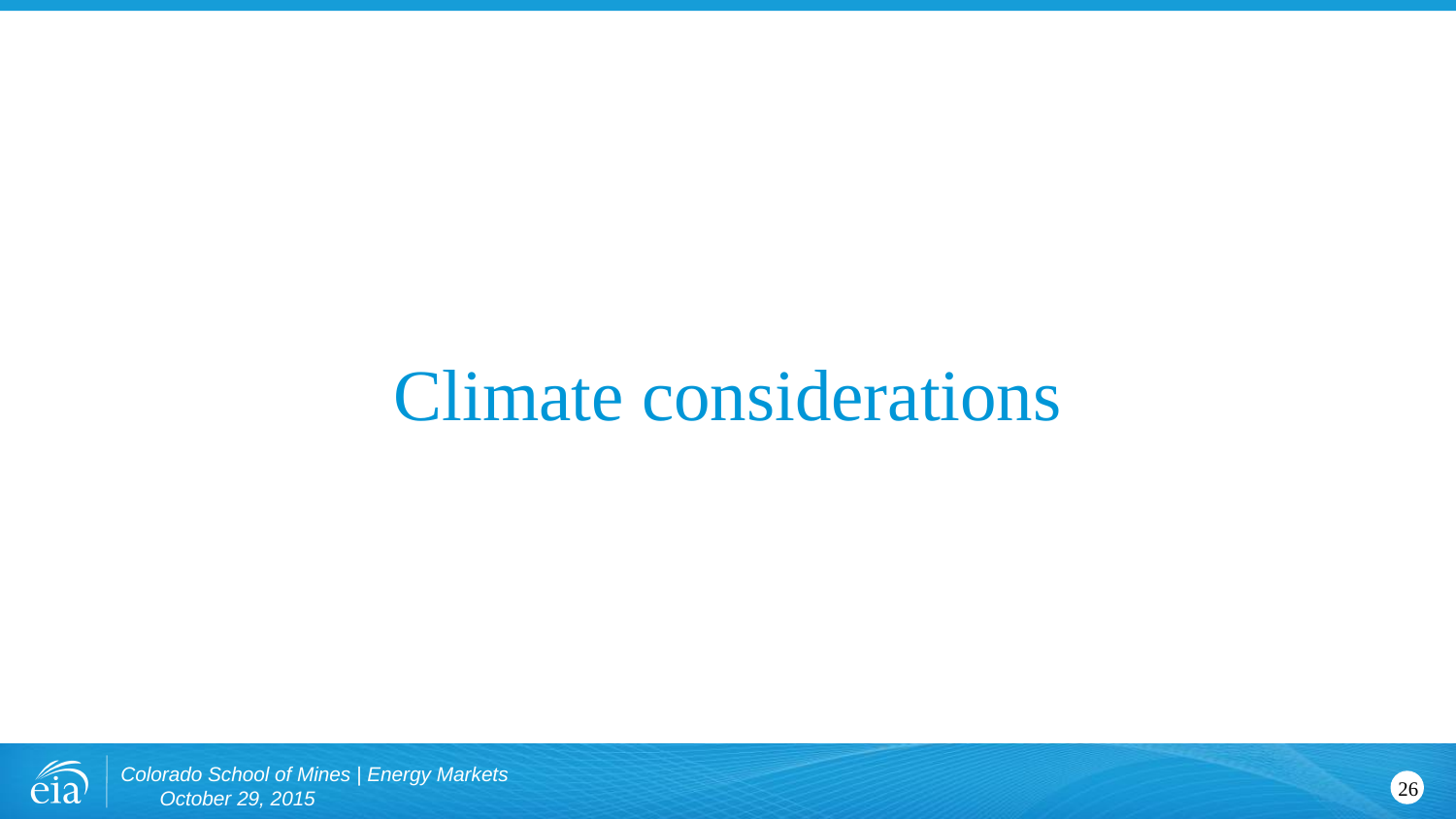

# Climate considerations
Colorado School of Mines | Energy Markets                                                                                       October 29, 2015
26